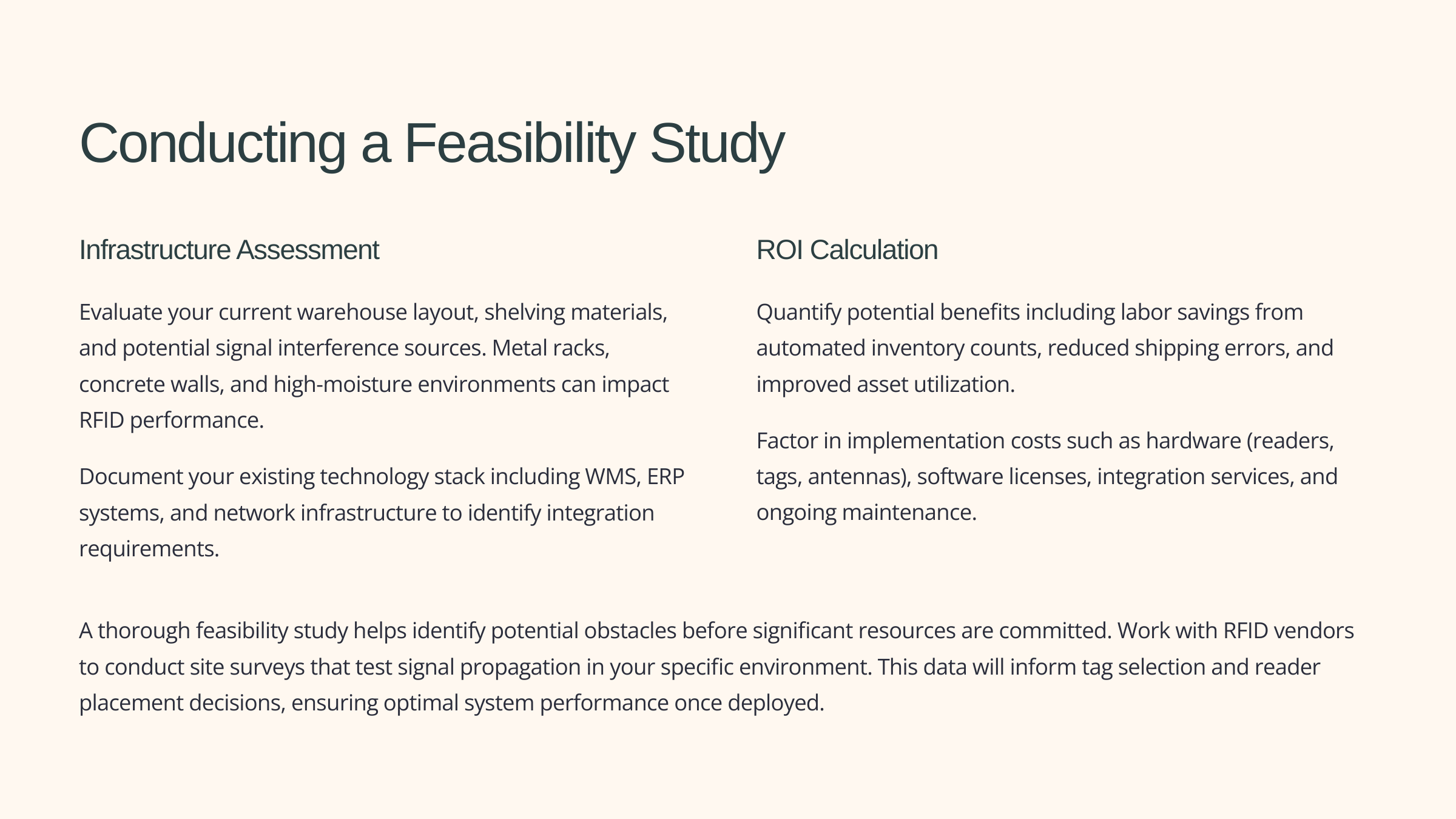

Conducting a Feasibility Study
Infrastructure Assessment
ROI Calculation
Evaluate your current warehouse layout, shelving materials, and potential signal interference sources. Metal racks, concrete walls, and high-moisture environments can impact RFID performance.
Quantify potential benefits including labor savings from automated inventory counts, reduced shipping errors, and improved asset utilization.
Factor in implementation costs such as hardware (readers, tags, antennas), software licenses, integration services, and ongoing maintenance.
Document your existing technology stack including WMS, ERP systems, and network infrastructure to identify integration requirements.
A thorough feasibility study helps identify potential obstacles before significant resources are committed. Work with RFID vendors to conduct site surveys that test signal propagation in your specific environment. This data will inform tag selection and reader placement decisions, ensuring optimal system performance once deployed.